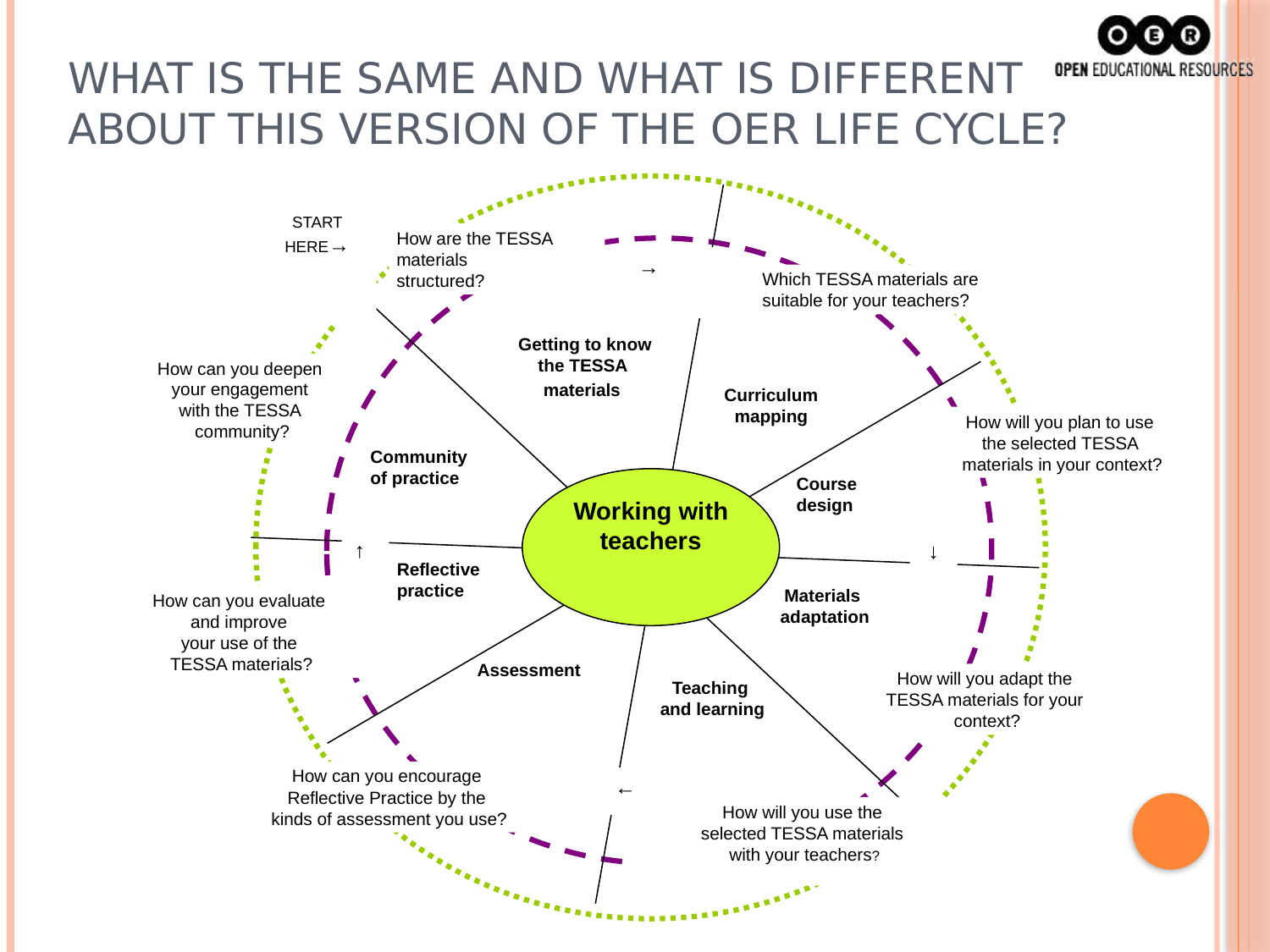

# What is the Same and what is different about this version of the OER Life Cycle?

START HERE→
How are the TESSA materials
structured?

→
Which TESSA materials are
suitable for your teachers?

Getting to know
the TESSA
materials

How can you deepen
your engagement
with the TESSA
community?
Curriculum
mapping
How will you plan to use
the selected TESSA
materials in your context?
Community
of practice
Working with teachers
Course
design
↑
↓
Reflective
practice
Materials
adaptation
How can you evaluate
and improve
your use of the
TESSA materials?
Assessment
How will you adapt the
TESSA materials for your
context?
Teaching
and learning
How can you encourage
Reflective Practice by the
kinds of assessment you use?
←
How will you use the
selected TESSA materials
with your teachers?